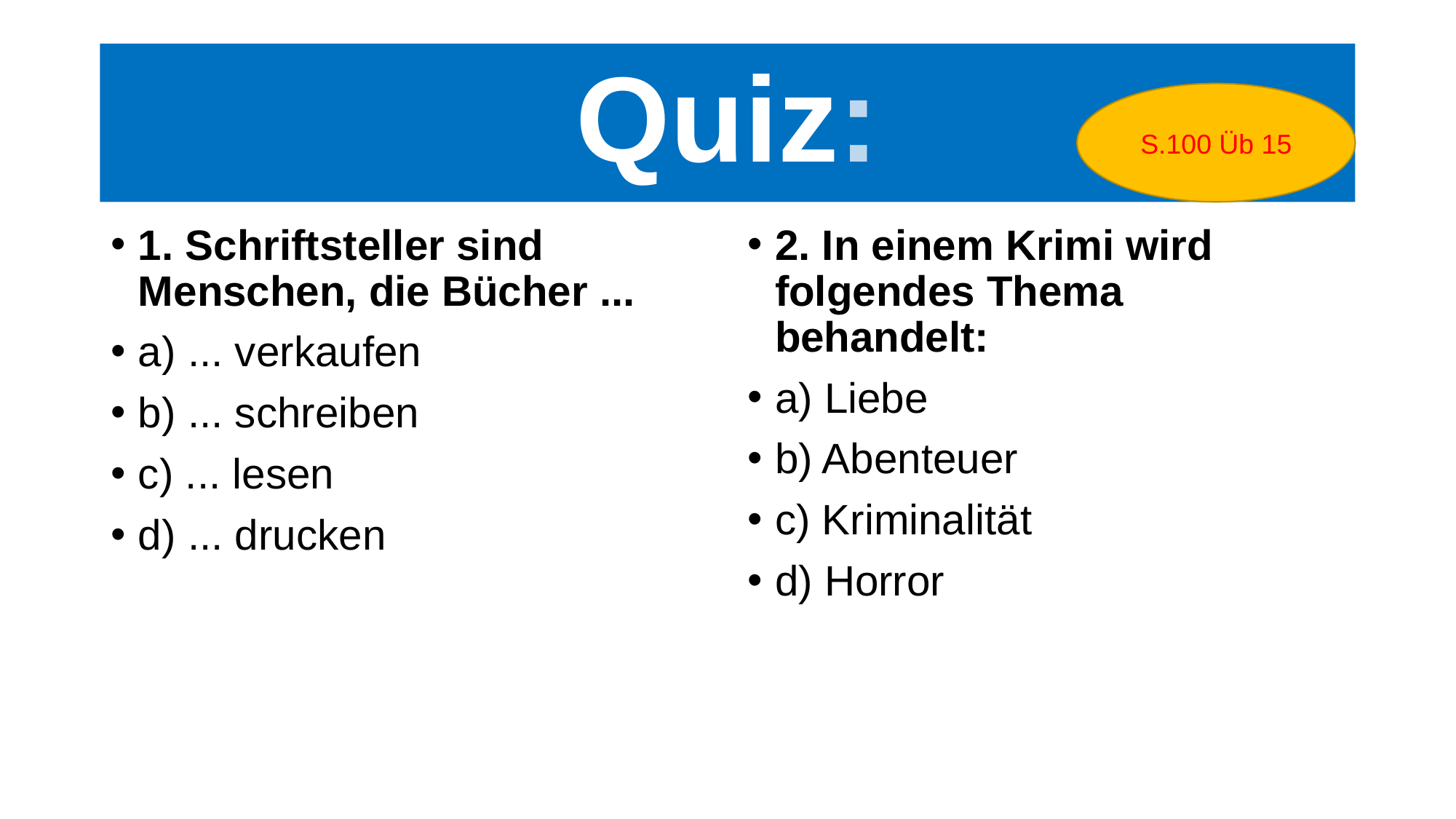

# Quiz:
S.100 Üb 15
1. Schriftsteller sind Menschen, die Bücher ...
a) ... verkaufen
b) ... schreiben
c) ... lesen
d) ... drucken
2. In einem Krimi wird folgendes Thema behandelt:
a) Liebe
b) Abenteuer
c) Kriminalität
d) Horror